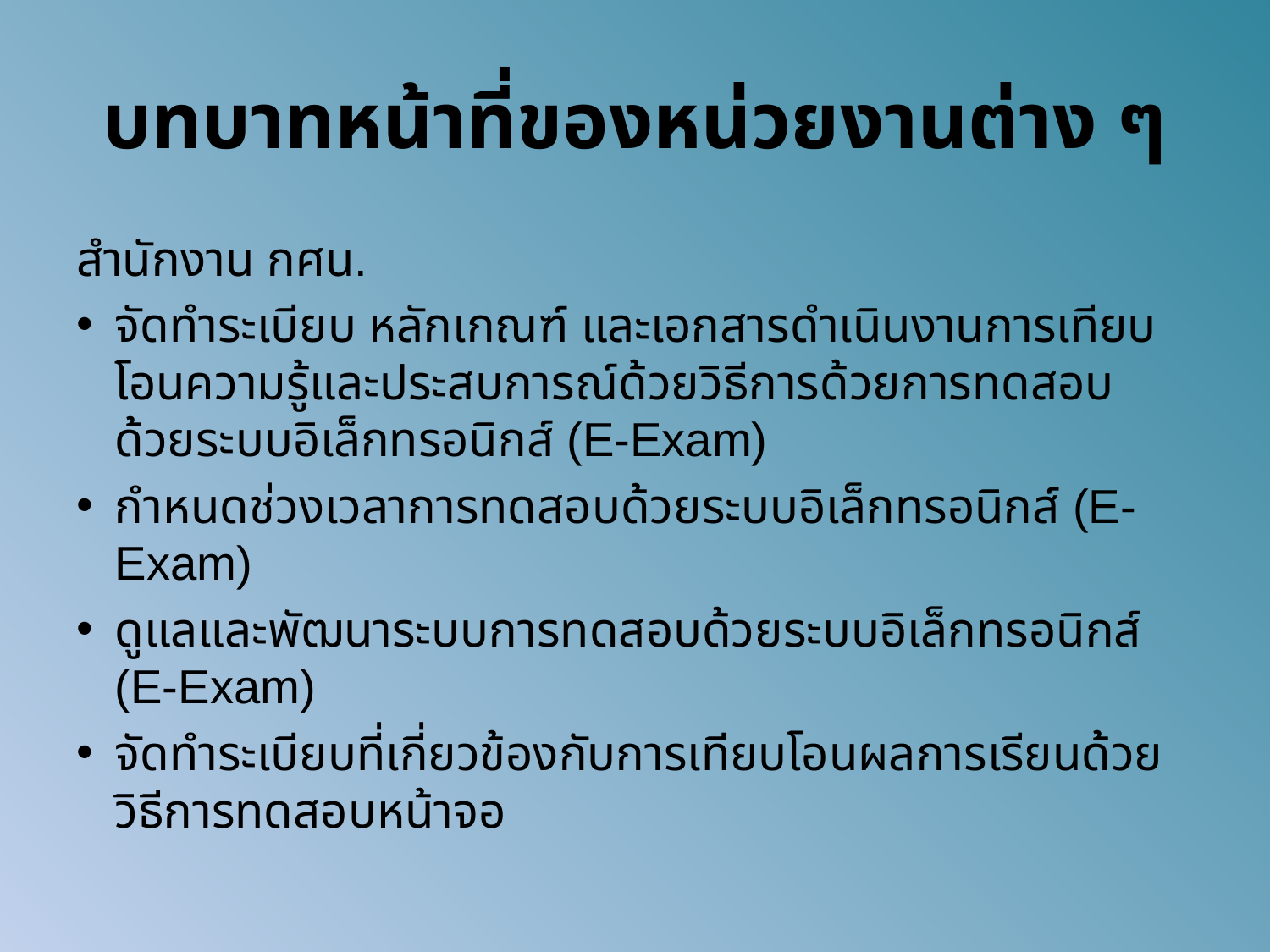

# บทบาทหน้าที่ของหน่วยงานต่าง ๆ
สำนักงาน กศน.
จัดทำระเบียบ หลักเกณฑ์ และเอกสารดำเนินงานการเทียบโอนความรู้และประสบการณ์ด้วยวิธีการด้วยการทดสอบด้วยระบบอิเล็กทรอนิกส์ (E-Exam)
กำหนดช่วงเวลาการทดสอบด้วยระบบอิเล็กทรอนิกส์ (E-Exam)
ดูแลและพัฒนาระบบการทดสอบด้วยระบบอิเล็กทรอนิกส์ (E-Exam)
จัดทำระเบียบที่เกี่ยวข้องกับการเทียบโอนผลการเรียนด้วยวิธีการทดสอบหน้าจอ